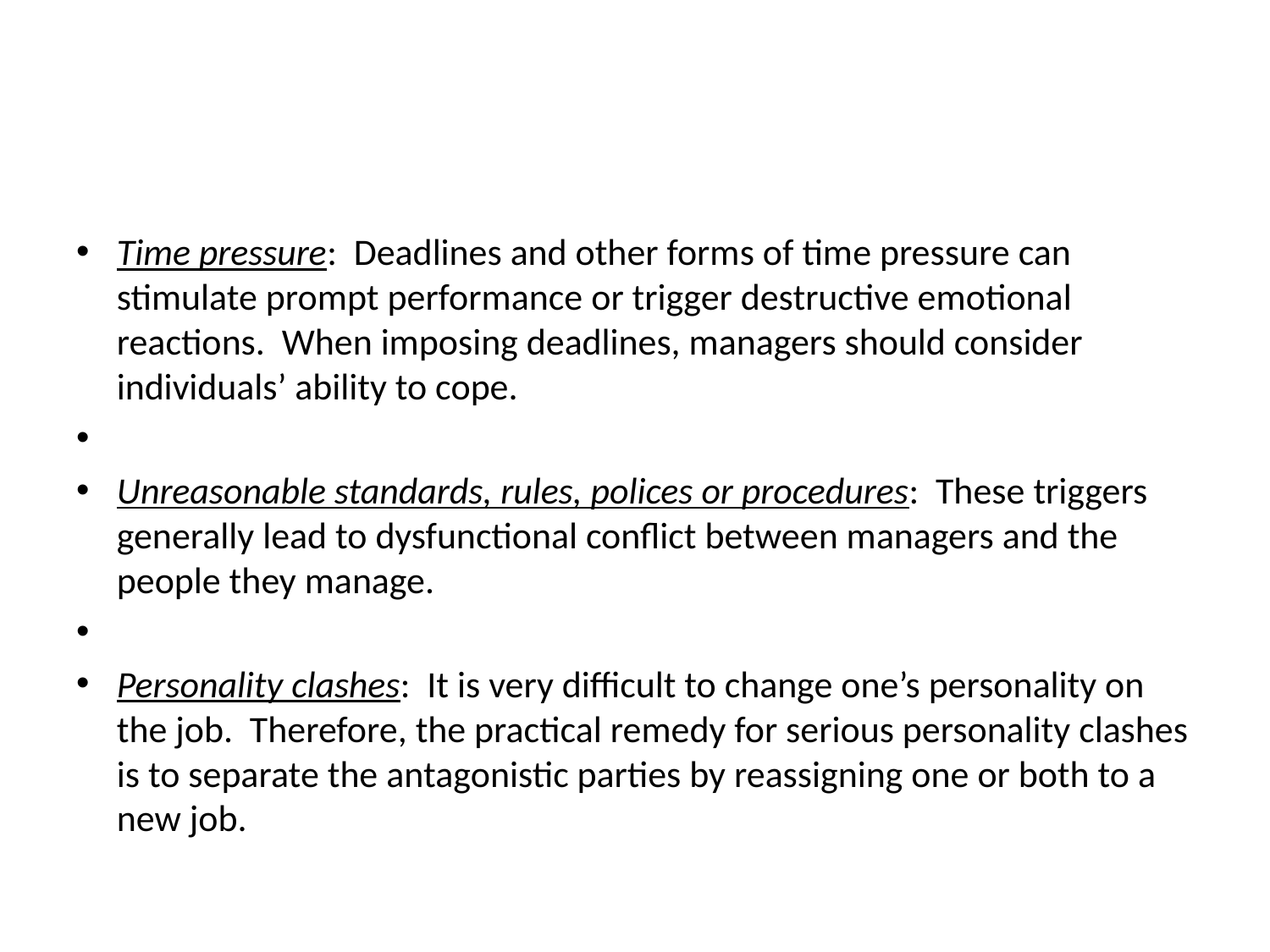

Time pressure:  Deadlines and other forms of time pressure can stimulate prompt performance or trigger destructive emotional reactions.  When imposing deadlines, managers should consider individuals’ ability to cope.

Unreasonable standards, rules, polices or procedures:  These triggers generally lead to dysfunctional conflict between managers and the people they manage.

Personality clashes:  It is very difficult to change one’s personality on the job.  Therefore, the practical remedy for serious personality clashes is to separate the antagonistic parties by reassigning one or both to a new job.